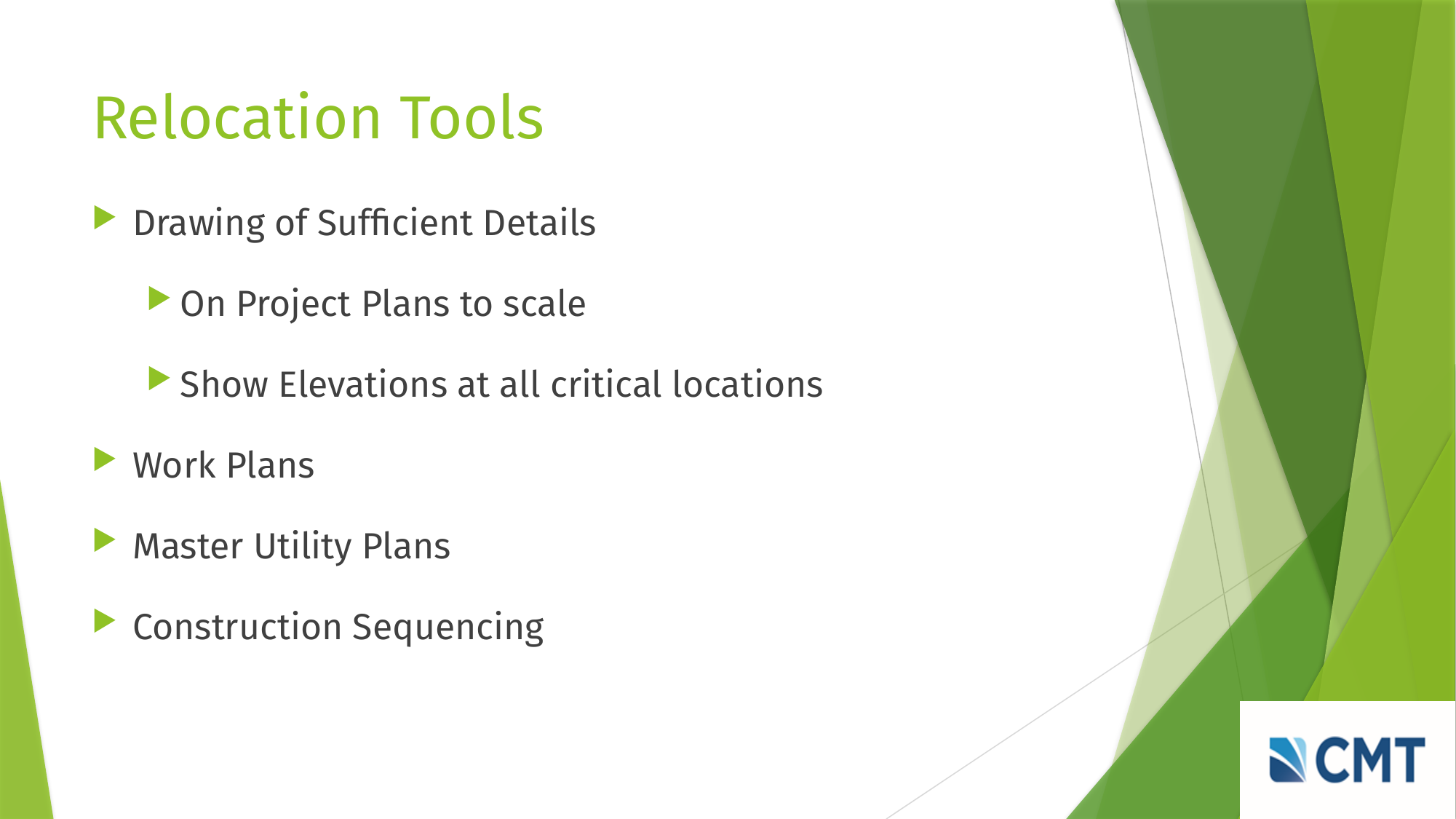

# Relocation Tools
Drawing of Sufficient Details
On Project Plans to scale
Show Elevations at all critical locations
Work Plans
Master Utility Plans
Construction Sequencing